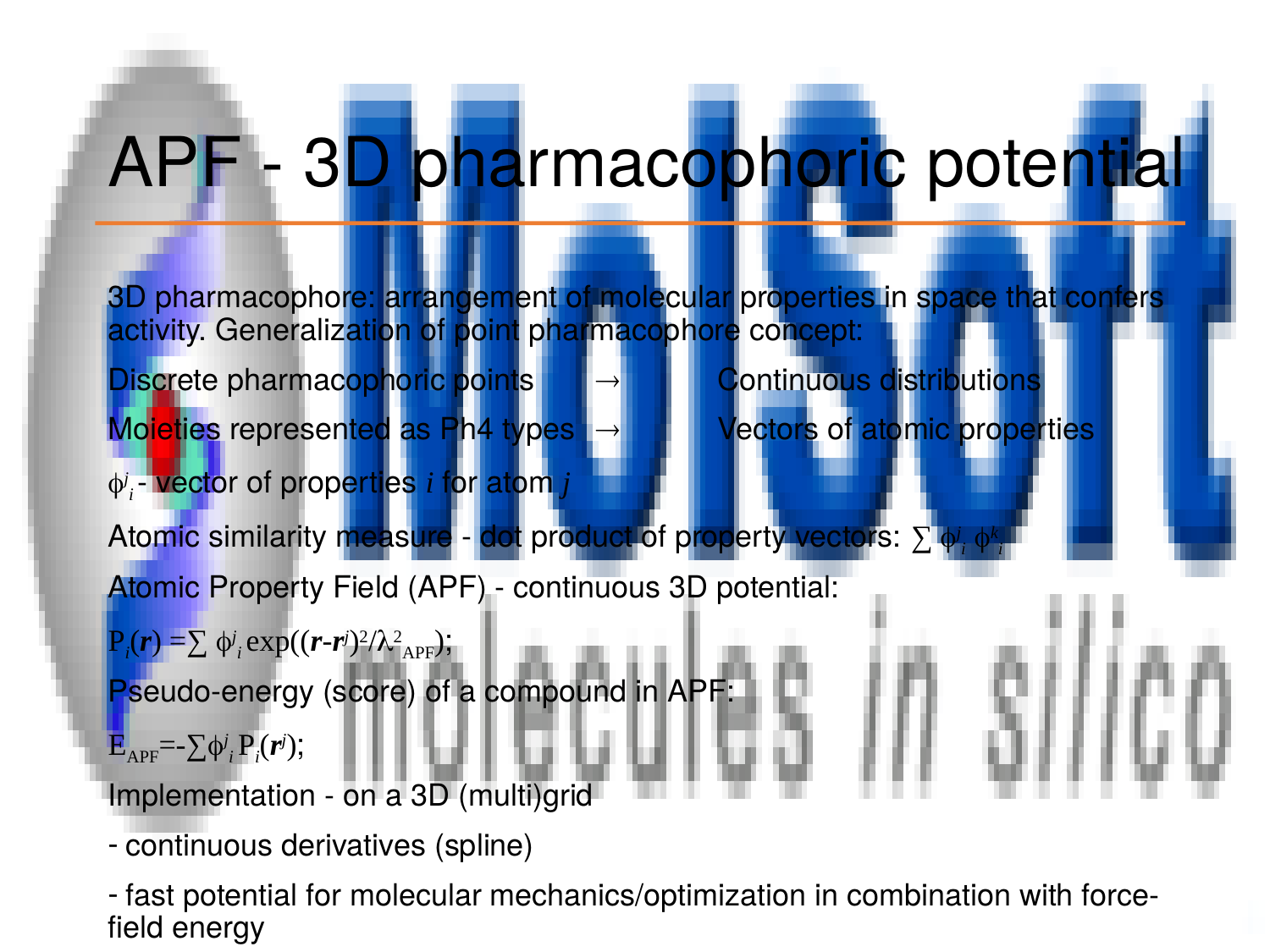

# APF - 3D pharmacophoric potential

3D pharmacophore: arrangement of molecular properties in space that confers activity. Generalization of point pharmacophore concept:
Discrete pharmacophoric points 	→	Continuous distributions
Moieties represented as Ph4 types 	→	Vectors of atomic properties
φji - vector of properties i for atom j
Atomic similarity measure - dot product of property vectors: ∑ φji φki
Atomic Property Field (APF) - continuous 3D potential:
Pi(r) =∑ φji exp((r-rj)2/λ2APF);
Pseudo-energy (score) of a compound in APF:
EAPF=-∑φji Pi(rj);
Implementation - on a 3D (multi)grid
 continuous derivatives (spline)
 fast potential for molecular mechanics/optimization in combination with force-field energy